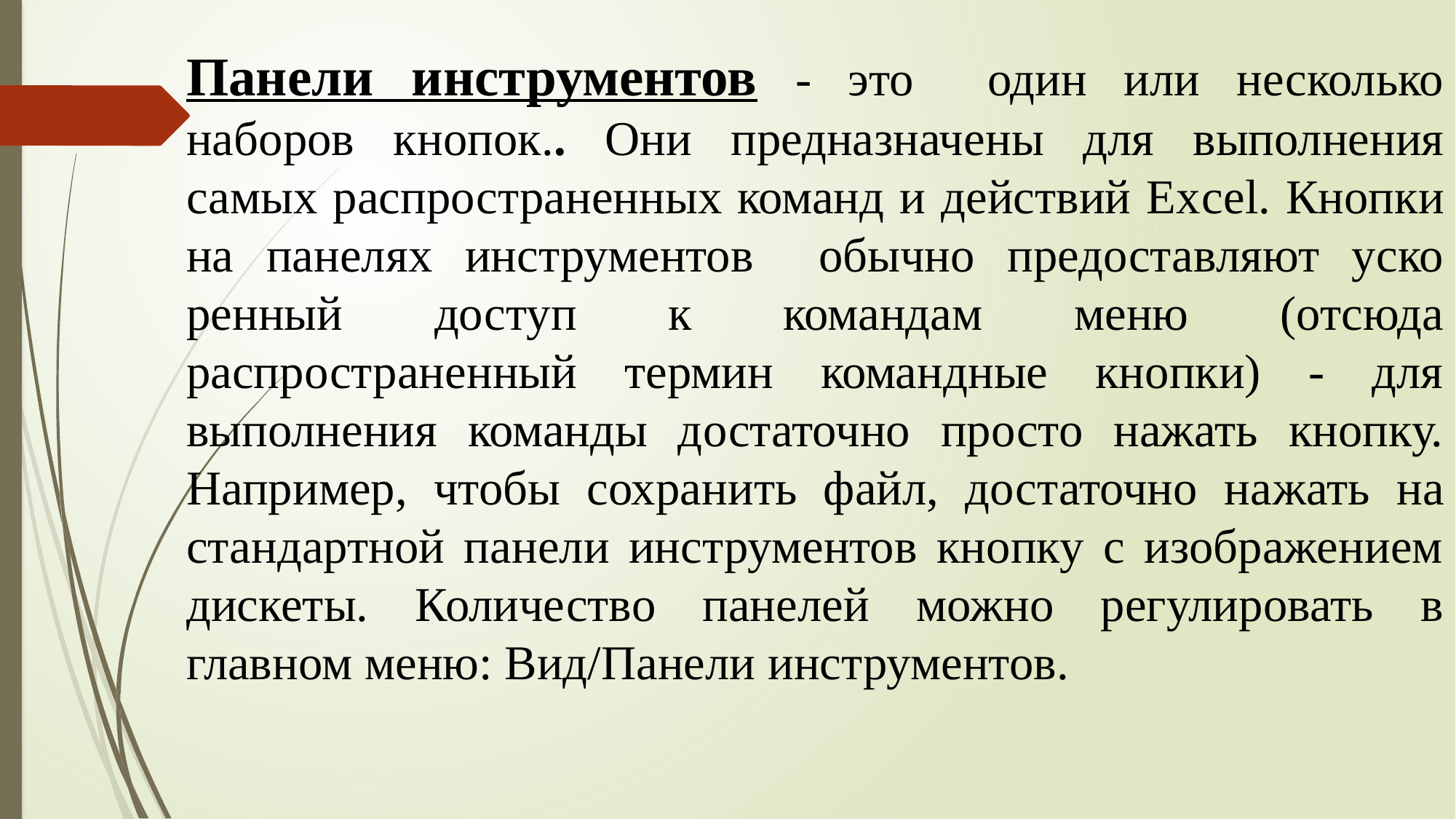

Панели инструментов  - это  один или несколько наборов кнопок.. Они предназначе­ны для выполнения самых распространенных команд и действий Ex­cel. Кнопки на панелях инструментов  обычно предоставляют уско­ренный доступ к командам меню (отсюда распространенный термин командные кнопки) - для выполнения команды достаточно просто нажать кнопку. Например, чтобы сохранить файл, достаточно на­жать на стандартной панели инструментов кнопку с изображением дискеты. Количество панелей можно регулировать в главном меню: Вид/Панели инструментов.